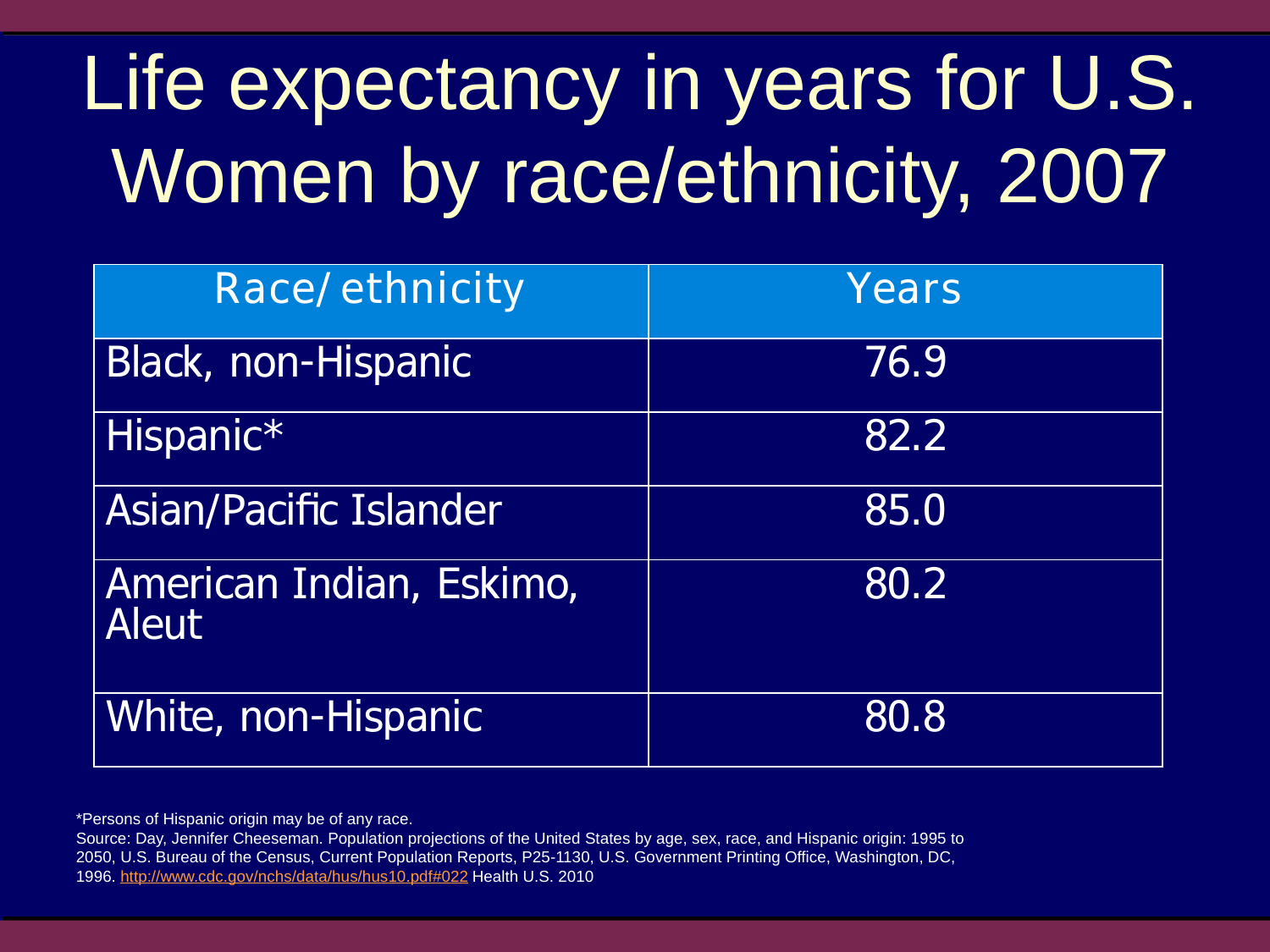

Life expectancy in years for U.S. Women by race/ethnicity, 2007

| Race/ethnicity | Years |
| --- | --- |
| Black, non-Hispanic | 76.9 |
| Hispanic\* | 82.2 |
| Asian/Pacific Islander | 85.0 |
| American Indian, Eskimo, Aleut | 80.2 |
| White, non-Hispanic | 80.8 |
*Persons of Hispanic origin may be of any race.
Source: Day, Jennifer Cheeseman. Population projections of the United States by age, sex, race, and Hispanic origin: 1995 to 2050, U.S. Bureau of the Census, Current Population Reports, P25-1130, U.S. Government Printing Office, Washington, DC, 1996. http://www.cdc.gov/nchs/data/hus/hus10.pdf#022 Health U.S. 2010